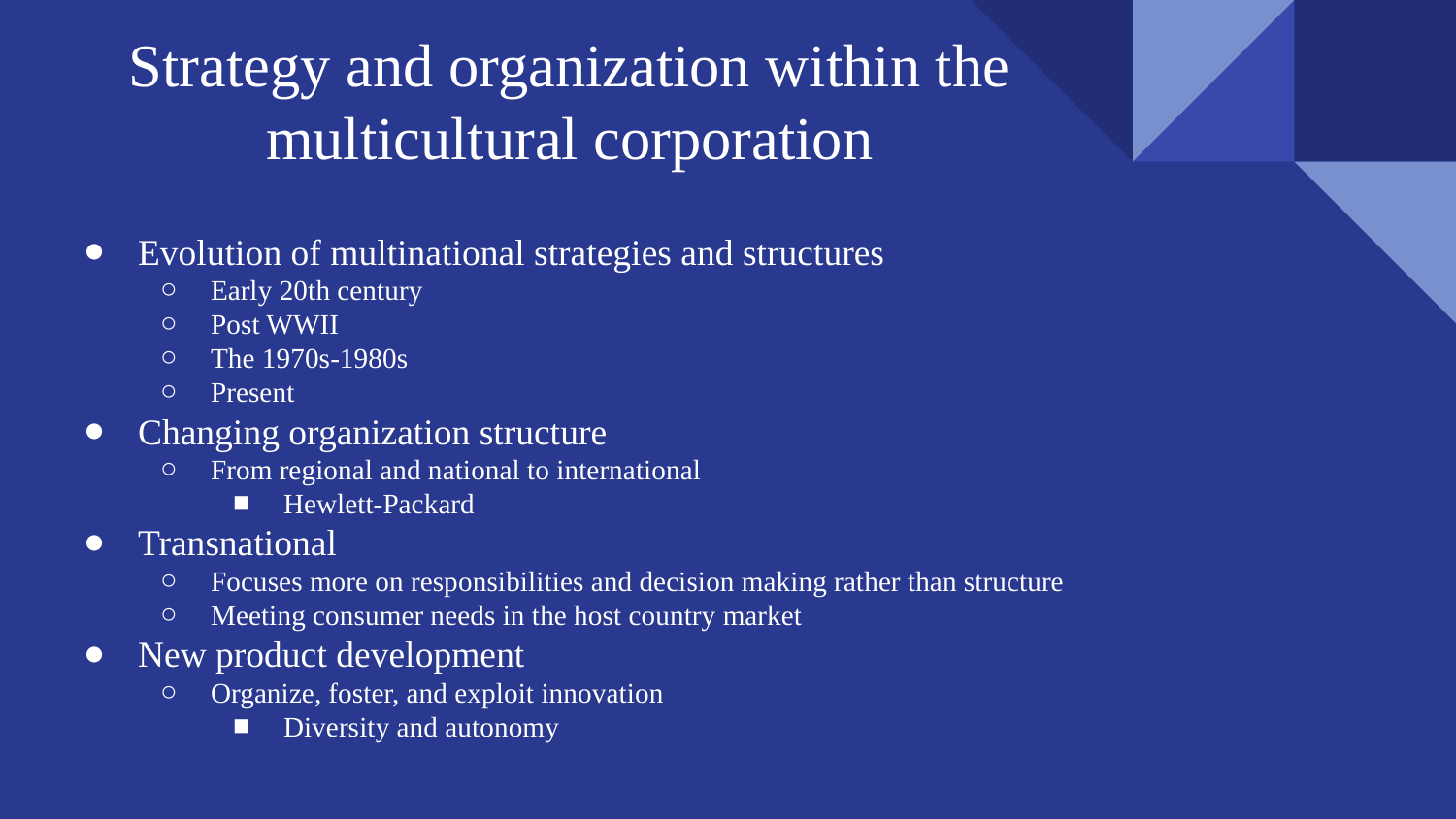

# Strategy and organization within the multicultural corporation
Evolution of multinational strategies and structures
Early 20th century
Post WWII
The 1970s-1980s
Present
Changing organization structure
From regional and national to international
Hewlett-Packard
Transnational
Focuses more on responsibilities and decision making rather than structure
Meeting consumer needs in the host country market
New product development
Organize, foster, and exploit innovation
Diversity and autonomy